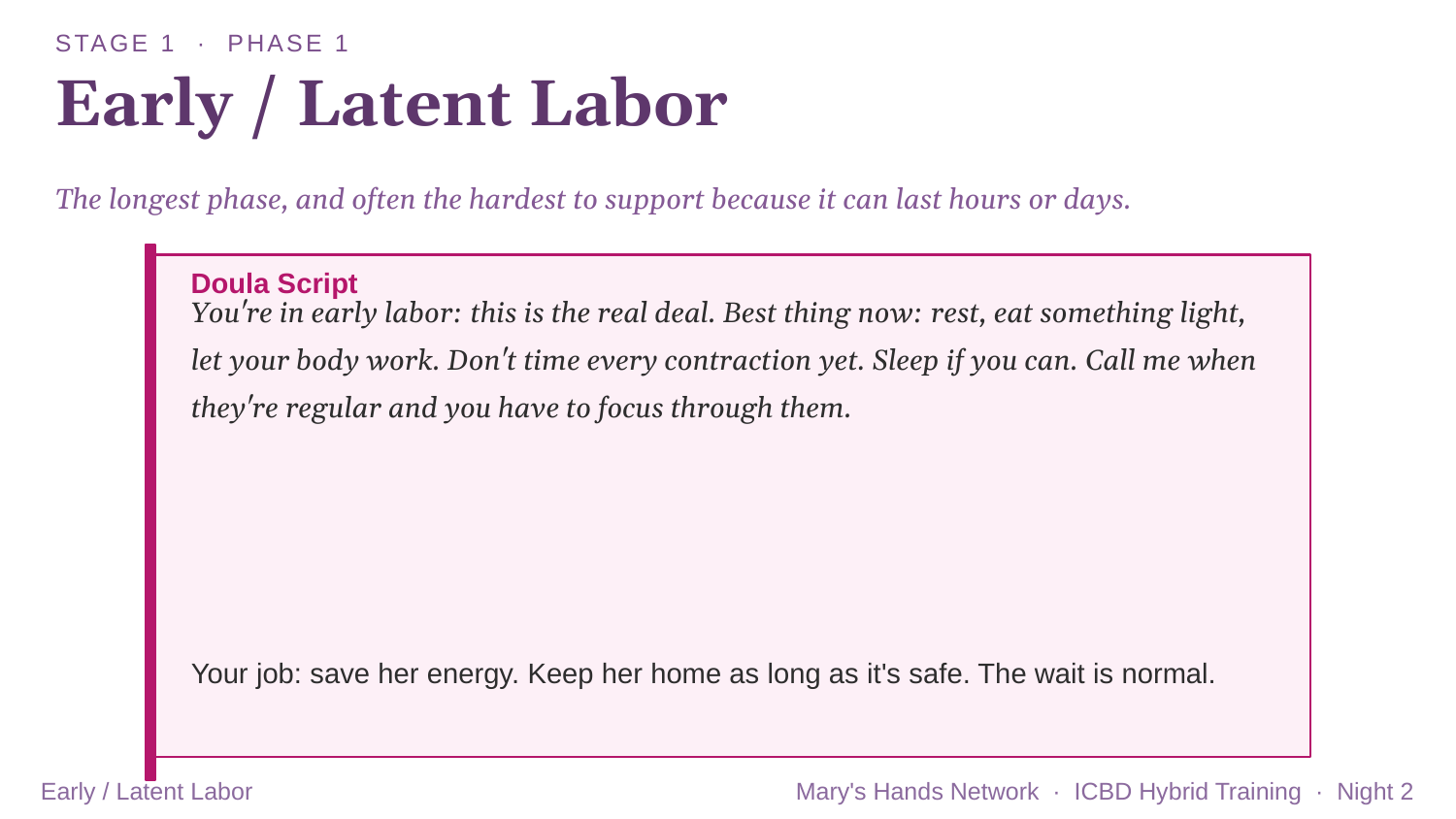

STAGE 1  ·  PHASE 1
Early / Latent Labor
The longest phase, and often the hardest to support because it can last hours or days.

Doula Script
You're in early labor: this is the real deal. Best thing now: rest, eat something light, let your body work. Don't time every contraction yet. Sleep if you can. Call me when they're regular and you have to focus through them.
Your job: save her energy. Keep her home as long as it's safe. The wait is normal.
Early / Latent Labor
Mary's Hands Network  ·  ICBD Hybrid Training  ·  Night 2